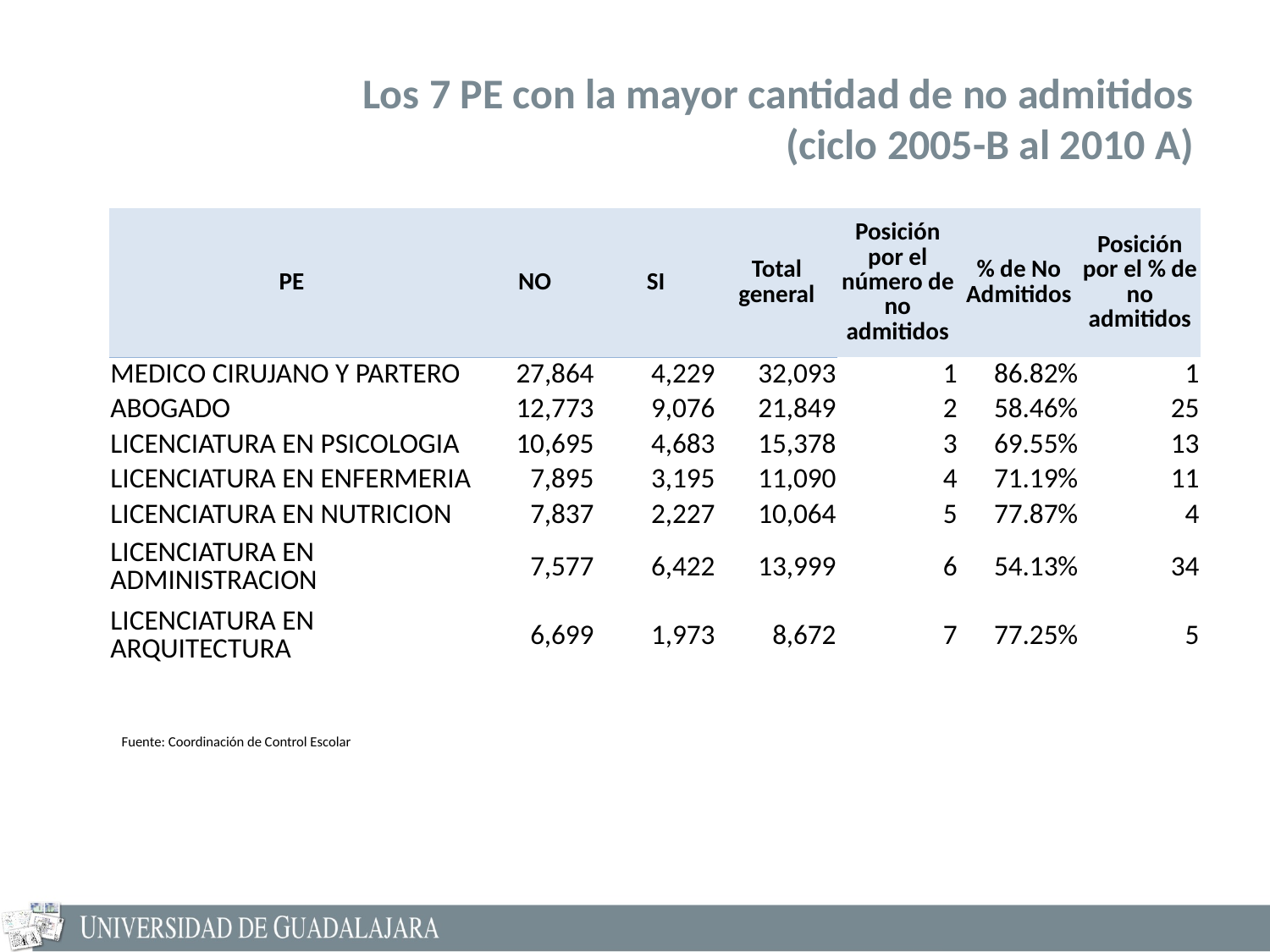

# Los 7 PE con la mayor cantidad de no admitidos (ciclo 2005-B al 2010 A)
| PE | NO | SI | Total general | Posición por el número de no admitidos | % de No Admitidos | Posición por el % de no admitidos |
| --- | --- | --- | --- | --- | --- | --- |
| MEDICO CIRUJANO Y PARTERO | 27,864 | 4,229 | 32,093 | 1 | 86.82% | 1 |
| ABOGADO | 12,773 | 9,076 | 21,849 | 2 | 58.46% | 25 |
| LICENCIATURA EN PSICOLOGIA | 10,695 | 4,683 | 15,378 | 3 | 69.55% | 13 |
| LICENCIATURA EN ENFERMERIA | 7,895 | 3,195 | 11,090 | 4 | 71.19% | 11 |
| LICENCIATURA EN NUTRICION | 7,837 | 2,227 | 10,064 | 5 | 77.87% | 4 |
| LICENCIATURA EN ADMINISTRACION | 7,577 | 6,422 | 13,999 | 6 | 54.13% | 34 |
| LICENCIATURA EN ARQUITECTURA | 6,699 | 1,973 | 8,672 | 7 | 77.25% | 5 |
Fuente: Coordinación de Control Escolar